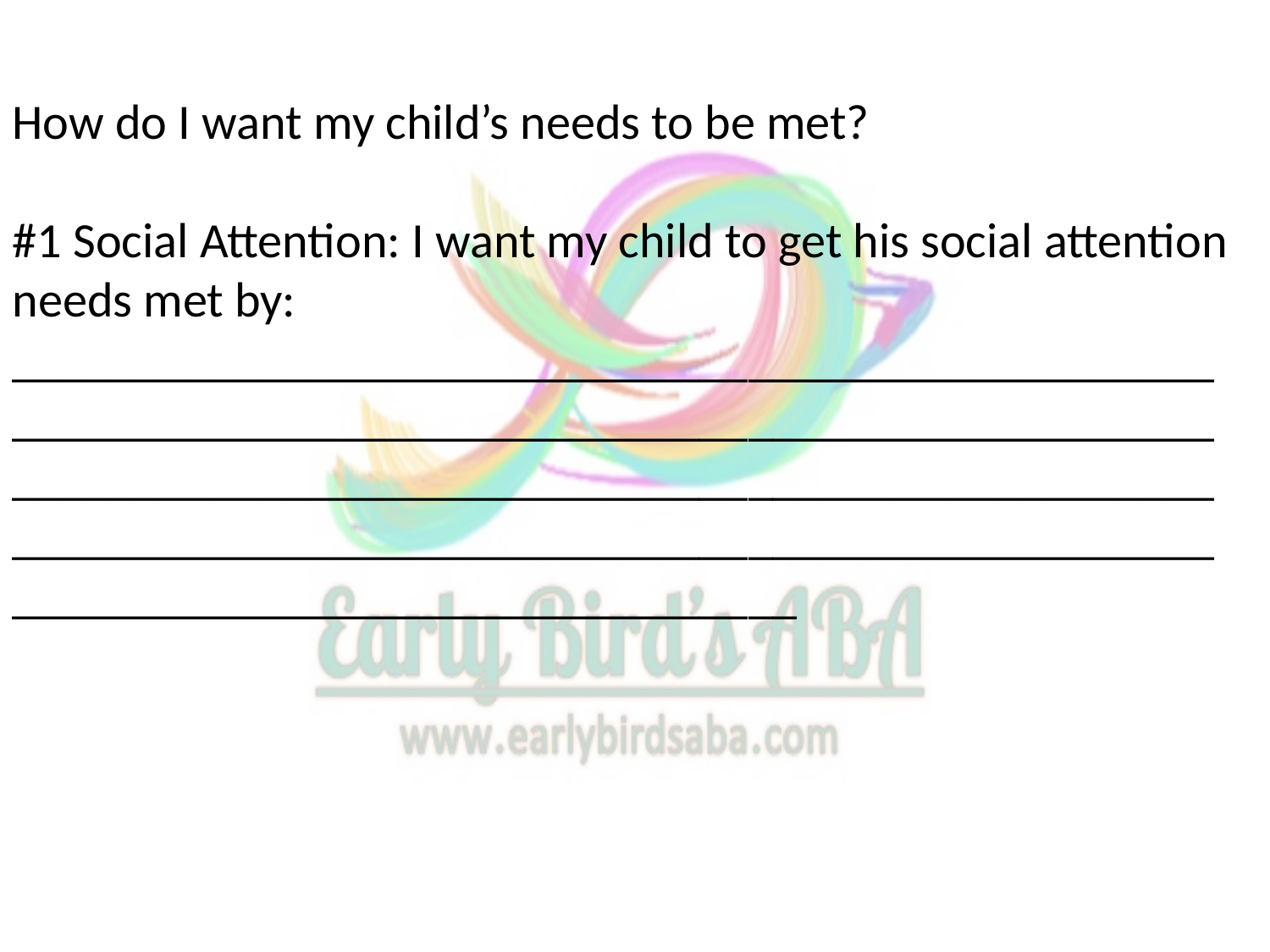

How do I want my child’s needs to be met?

#1 Social Attention: I want my child to get his social attention needs met by: ____________________________________________________________________________________________________________________________________________________________________________________________________________________________________